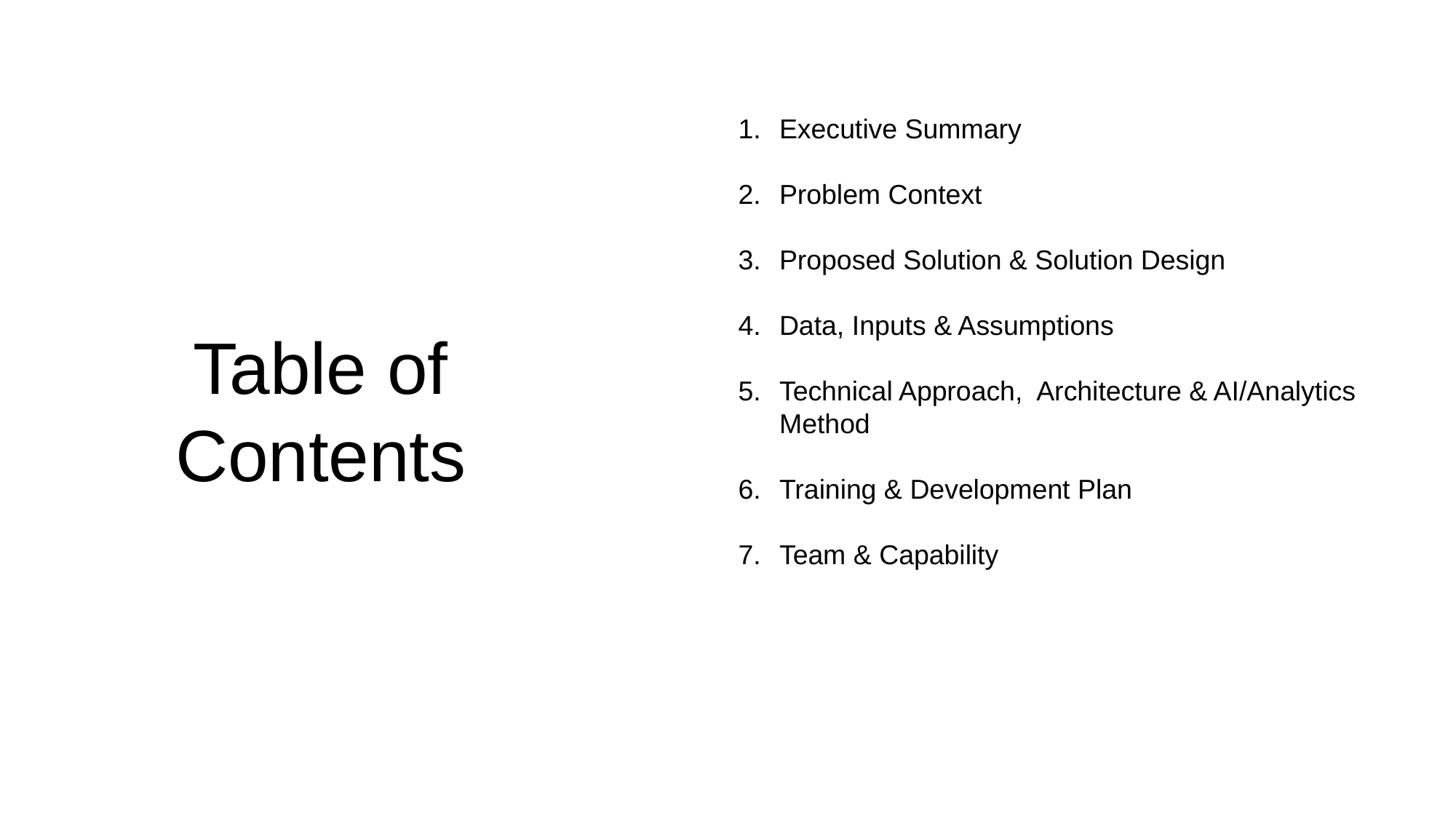

Executive Summary

Problem Context

Proposed Solution & Solution Design

Data, Inputs & Assumptions

Technical Approach,  Architecture & AI/Analytics Method

Training & Development Plan

Team & Capability

Table of Contents